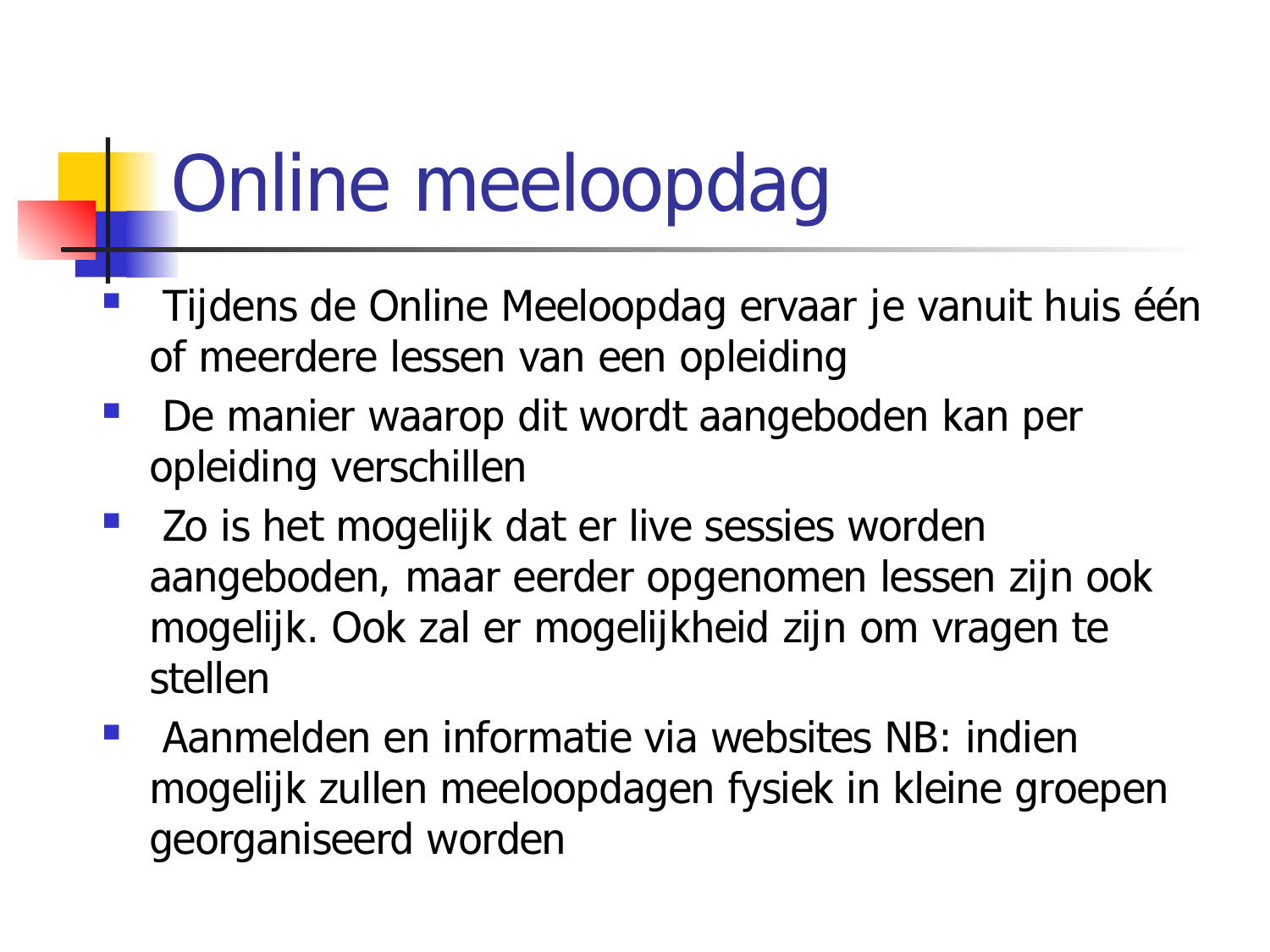

# Online meeloopdag
 Tijdens de Online Meeloopdag ervaar je vanuit huis één of meerdere lessen van een opleiding
 De manier waarop dit wordt aangeboden kan per opleiding verschillen
 Zo is het mogelijk dat er live sessies worden aangeboden, maar eerder opgenomen lessen zijn ook mogelijk. Ook zal er mogelijkheid zijn om vragen te stellen
 Aanmelden en informatie via websites NB: indien mogelijk zullen meeloopdagen fysiek in kleine groepen georganiseerd worden